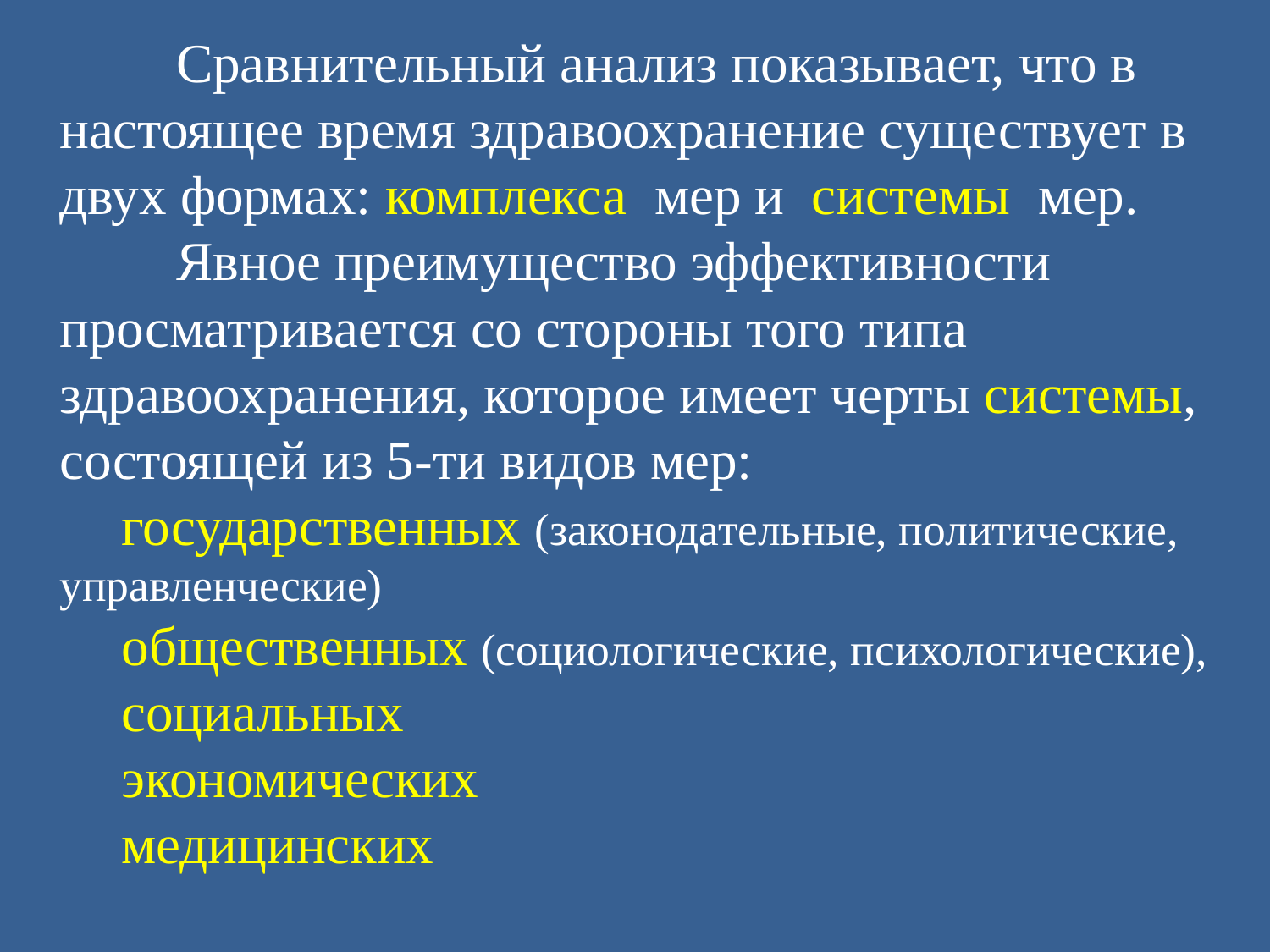

Сравнительный анализ показывает, что в настоящее время здравоохранение существует в двух формах: комплекса  мер и  системы  мер.
	Явное преимущество эффективности просматривается со стороны того типа здравоохранения, которое имеет черты системы, состоящей из 5-ти видов мер:
государственных (законодательные, политические,  управленческие)
общественных (социологические, психологические),
социальных
экономических
медицинских